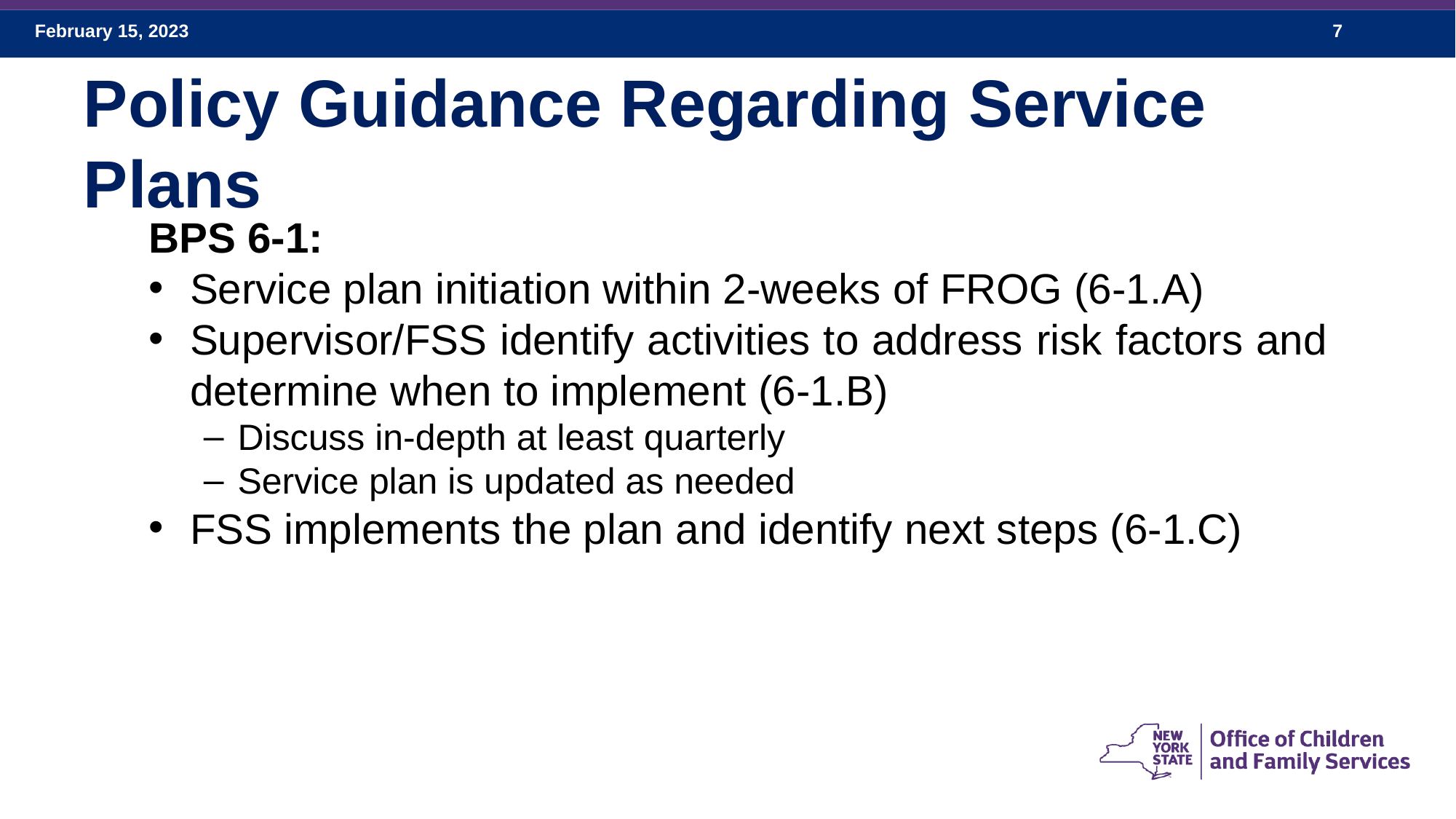

# Policy Guidance Regarding Service Plans
BPS 6-1:
Service plan initiation within 2-weeks of FROG (6-1.A)
Supervisor/FSS identify activities to address risk factors and determine when to implement (6-1.B)
Discuss in-depth at least quarterly
Service plan is updated as needed
FSS implements the plan and identify next steps (6-1.C)